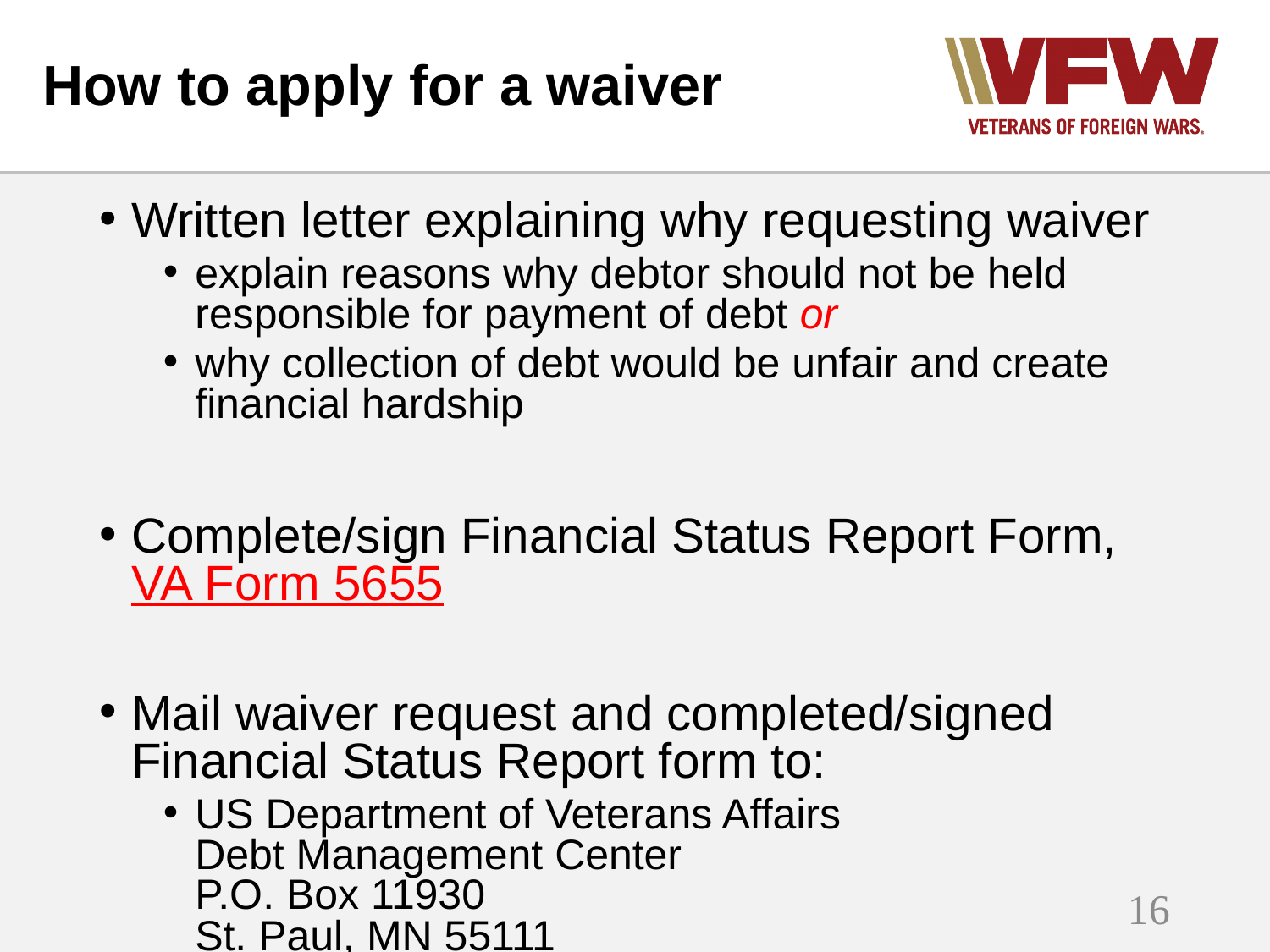

# How to apply for a waiver
Written letter explaining why requesting waiver
explain reasons why debtor should not be held responsible for payment of debt or
why collection of debt would be unfair and create financial hardship

Complete/sign Financial Status Report Form, VA Form 5655

Mail waiver request and completed/signed Financial Status Report form to:
US Department of Veterans Affairs
Debt Management Center
P.O. Box 11930
St. Paul, MN 55111

16